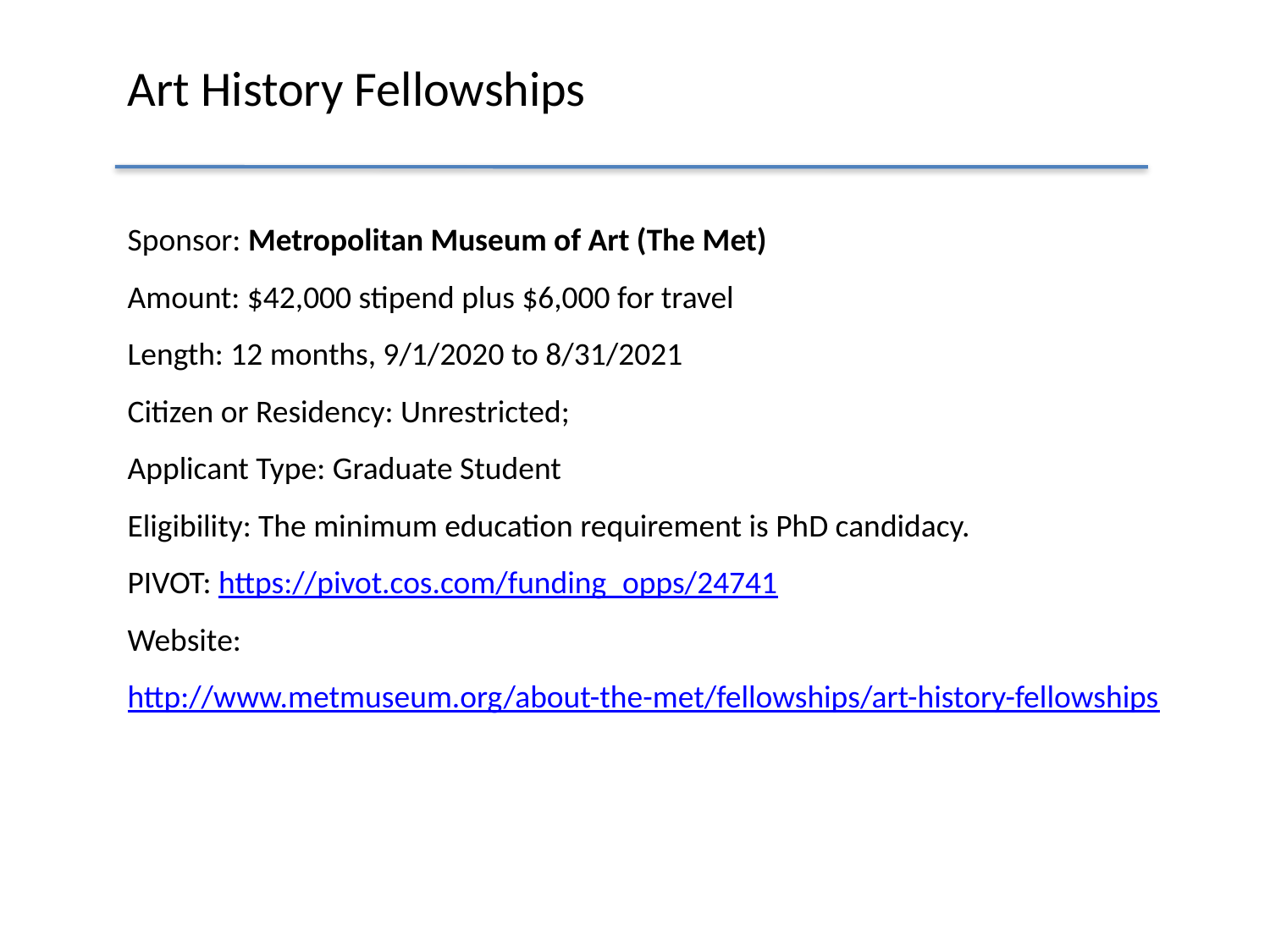

# Art History Fellowships
Sponsor: Metropolitan Museum of Art (The Met)
Amount: $42,000 stipend plus $6,000 for travel
Length: 12 months, 9/1/2020 to 8/31/2021
Citizen or Residency: Unrestricted;
Applicant Type: Graduate Student
Eligibility: The minimum education requirement is PhD candidacy.
PIVOT: https://pivot.cos.com/funding_opps/24741
Website: http://www.metmuseum.org/about-the-met/fellowships/art-history-fellowships